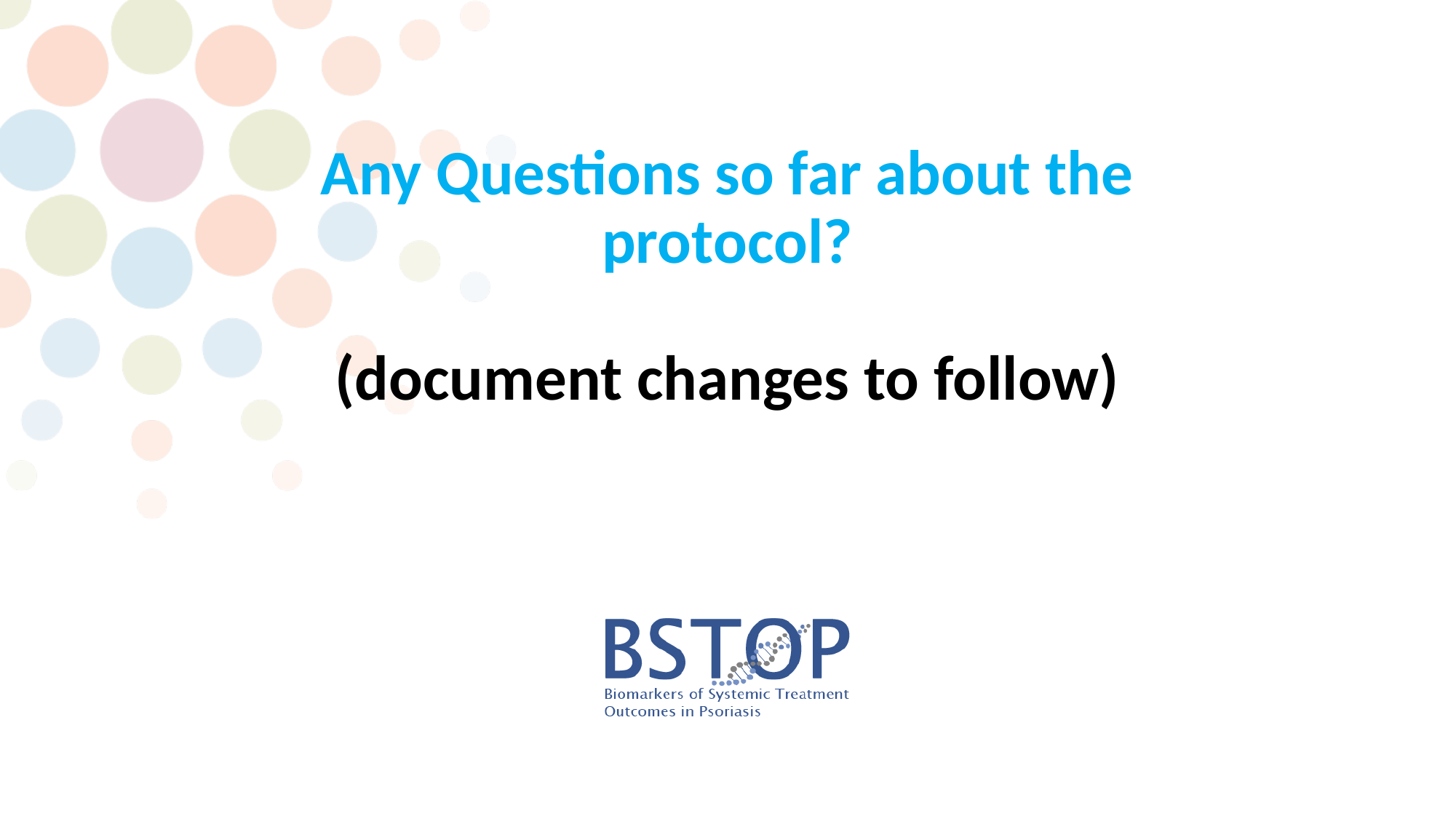

# Any Questions so far about the protocol? (document changes to follow)